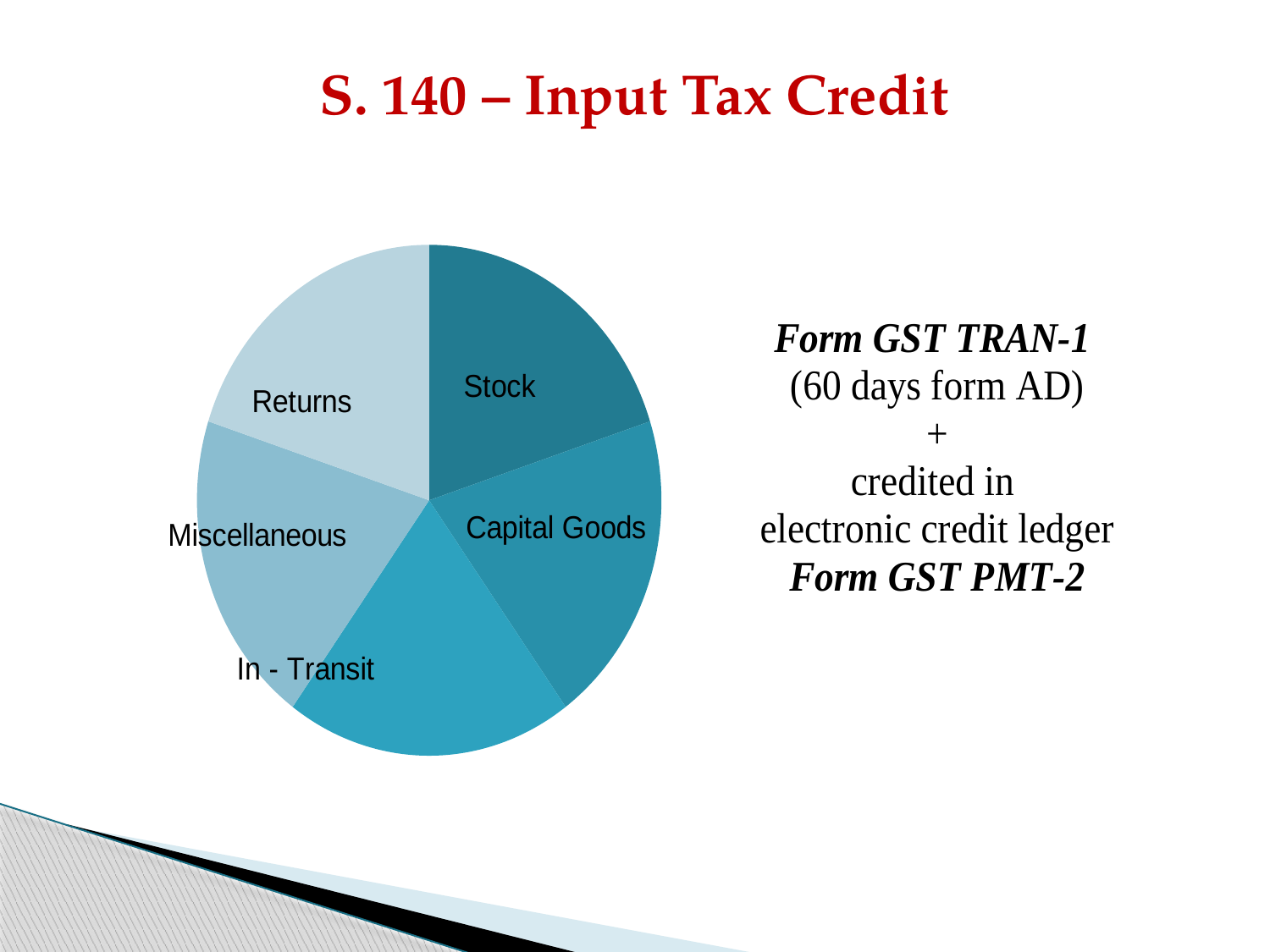

# S. 140 – Input Tax Credit

### Chart

| Category | Sales |
|---|---|
| Returns | 20.0 |
| Stock | 20.0 |
| Capital Goods  | 20.0 |
| In - Transit | 20.0 |
| Miscellaneous | 20.0 |